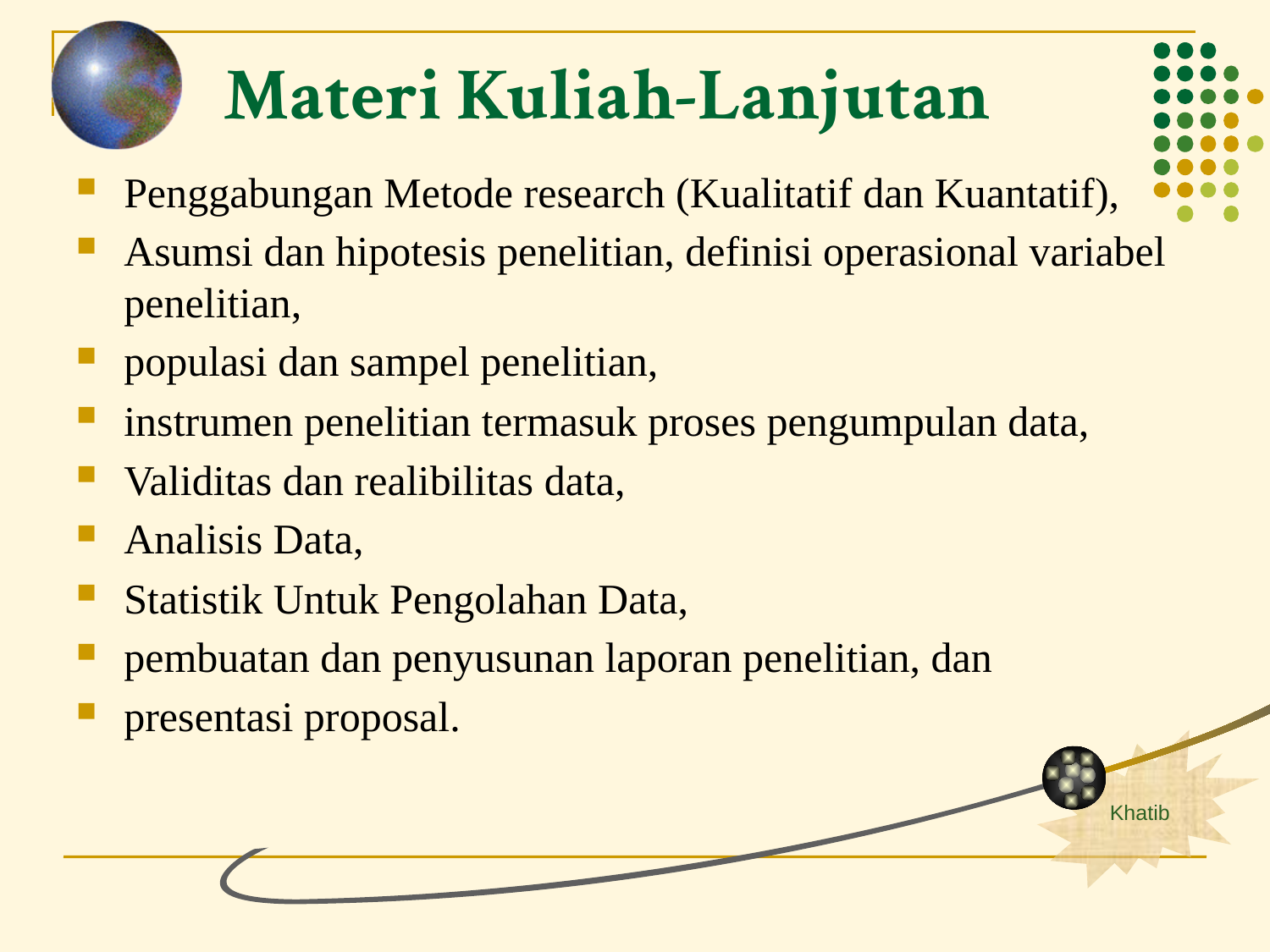

Materi Kuliah-Lanjutan
Penggabungan Metode research (Kualitatif dan Kuantatif),
Asumsi dan hipotesis penelitian, definisi operasional variabel penelitian,
populasi dan sampel penelitian,
instrumen penelitian termasuk proses pengumpulan data,
Validitas dan realibilitas data,
Analisis Data,
Statistik Untuk Pengolahan Data,
pembuatan dan penyusunan laporan penelitian, dan
presentasi proposal.